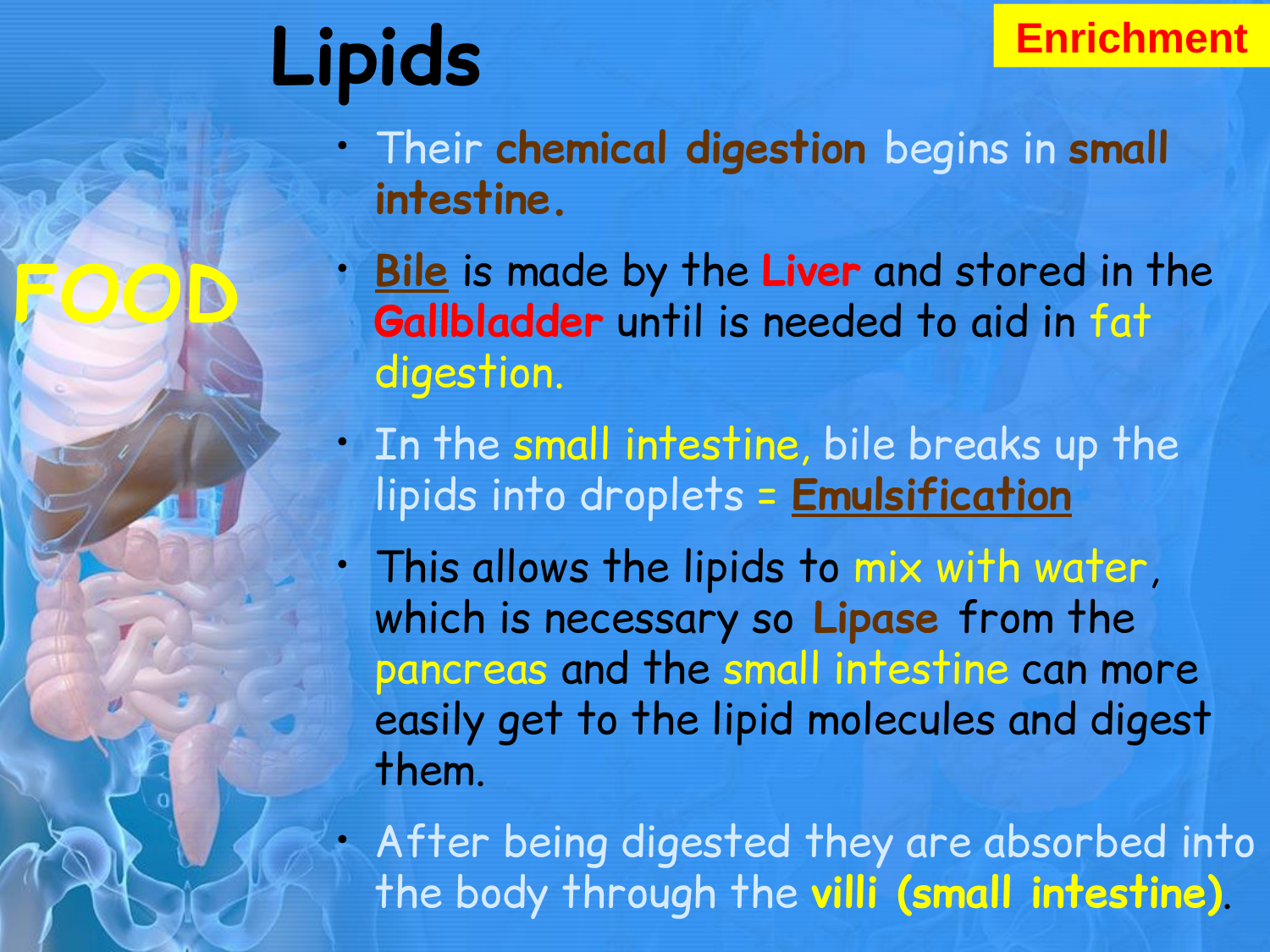

Lipids
Their chemical digestion begins in small intestine.
Bile is made by the Liver and stored in the Gallbladder until is needed to aid in fat digestion.
In the small intestine, bile breaks up the lipids into droplets = Emulsification
This allows the lipids to mix with water, which is necessary so Lipase from the pancreas and the small intestine can more easily get to the lipid molecules and digest them.
After being digested they are absorbed into the body through the villi (small intestine).
Enrichment
# FOOD